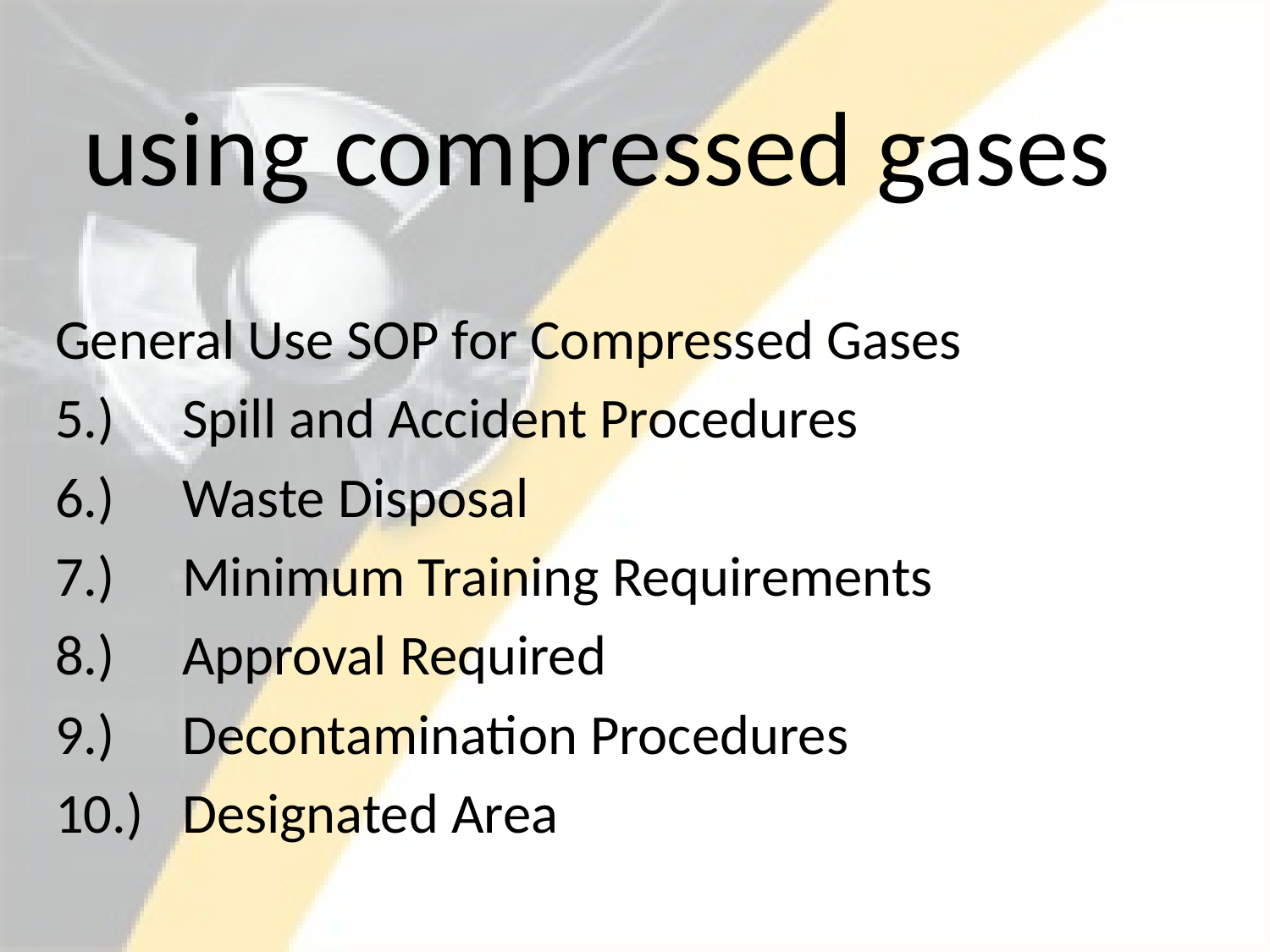

using compressed gases
General Use SOP for Compressed Gases
5.)	Spill and Accident Procedures
6.)	Waste Disposal
7.)	Minimum Training Requirements
8.)	Approval Required
9.)	Decontamination Procedures
10.)	Designated Area